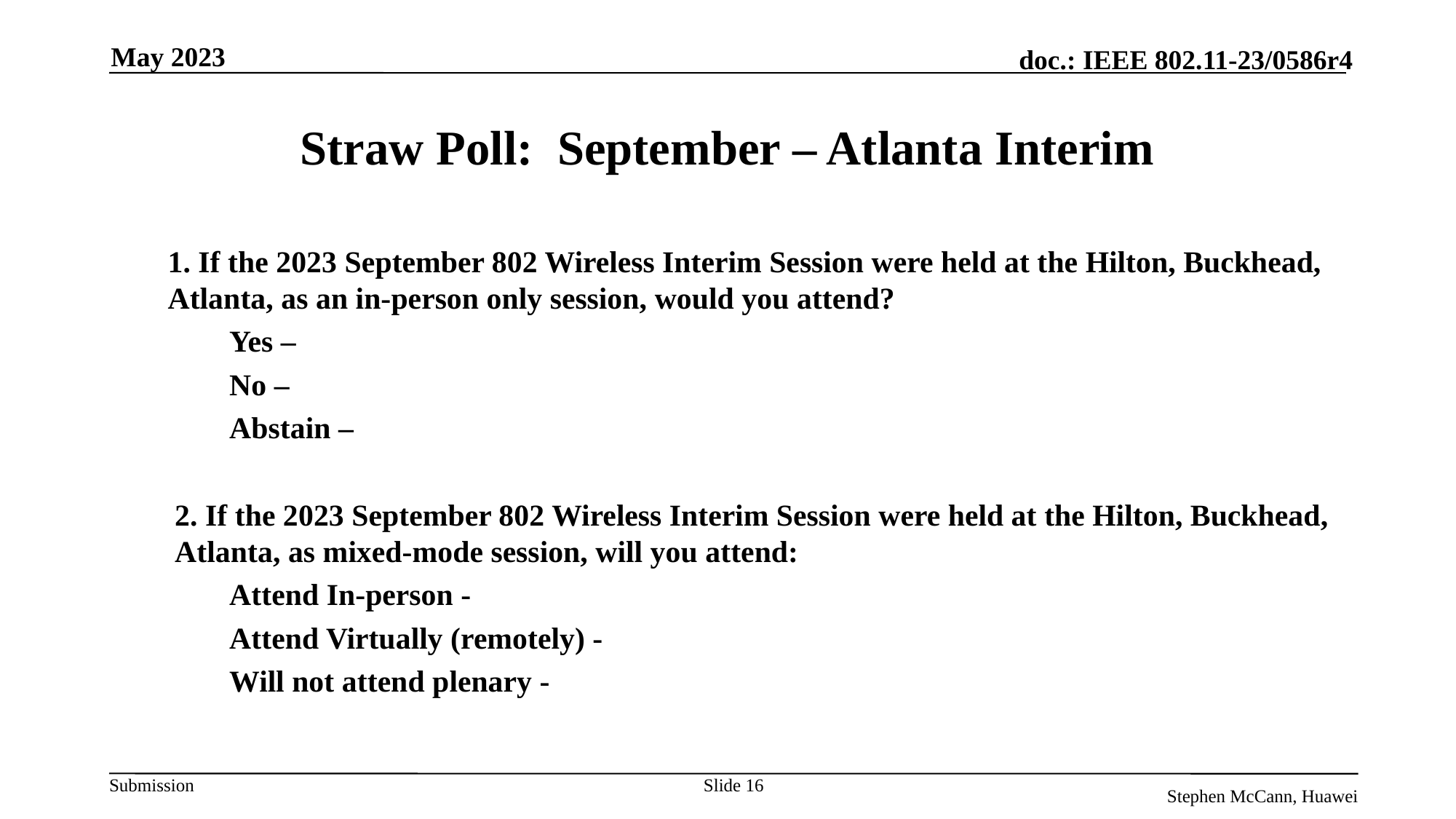

May 2023
# Straw Poll:  September – Atlanta Interim
1. If the 2023 September 802 Wireless Interim Session were held at the Hilton, Buckhead, Atlanta, as an in-person only session, would you attend?
Yes –
No –
Abstain –

2. If the 2023 September 802 Wireless Interim Session were held at the Hilton, Buckhead, Atlanta, as mixed-mode session, will you attend:
Attend In-person -
Attend Virtually (remotely) -
Will not attend plenary -

Slide 16
Stephen McCann, Huawei